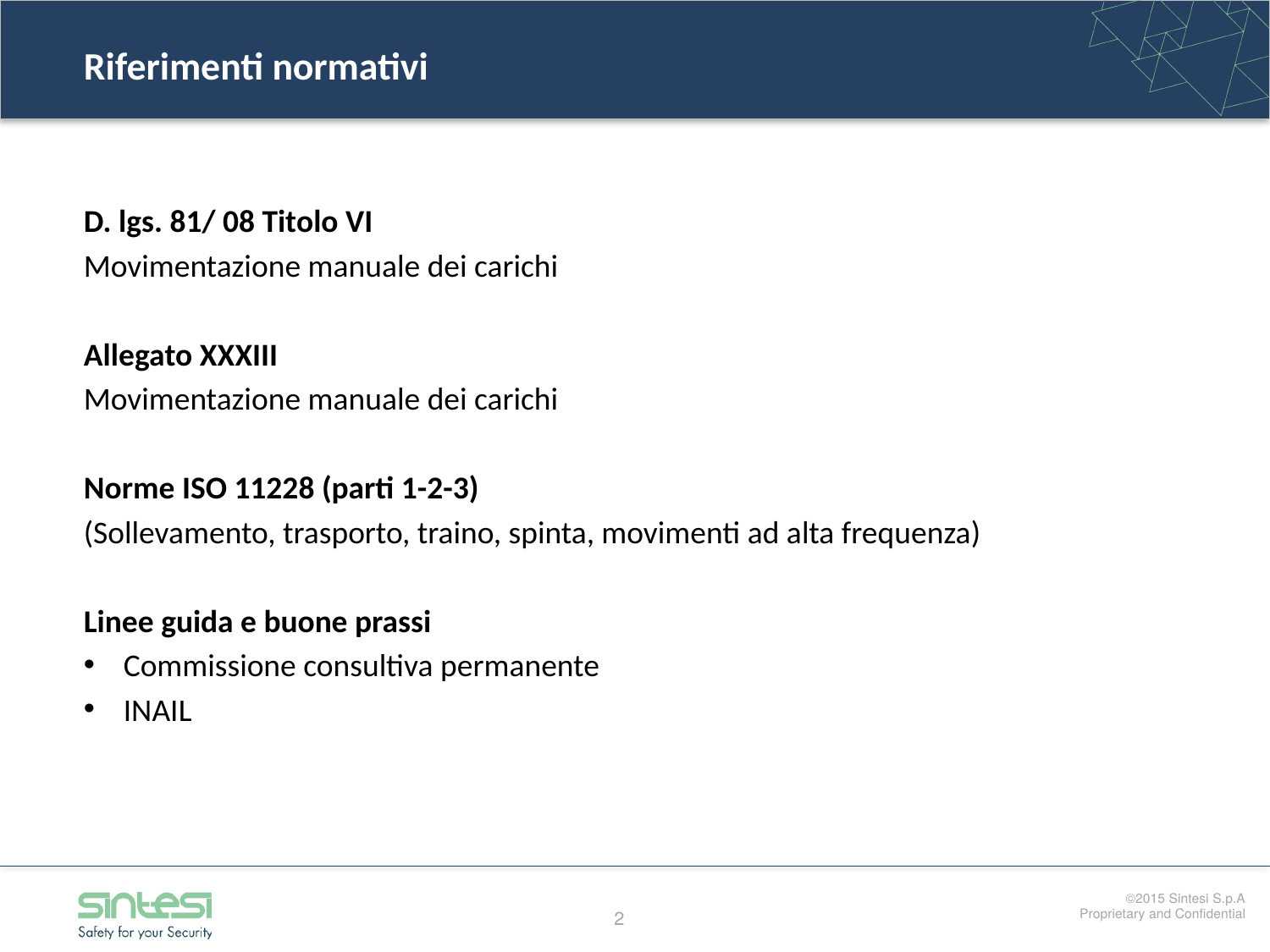

# Riferimenti normativi
D. lgs. 81/ 08 Titolo VI
Movimentazione manuale dei carichi

Allegato XXXIII
Movimentazione manuale dei carichi

Norme ISO 11228 (parti 1-2-3)
(Sollevamento, trasporto, traino, spinta, movimenti ad alta frequenza)

Linee guida e buone prassi
Commissione consultiva permanente
INAIL